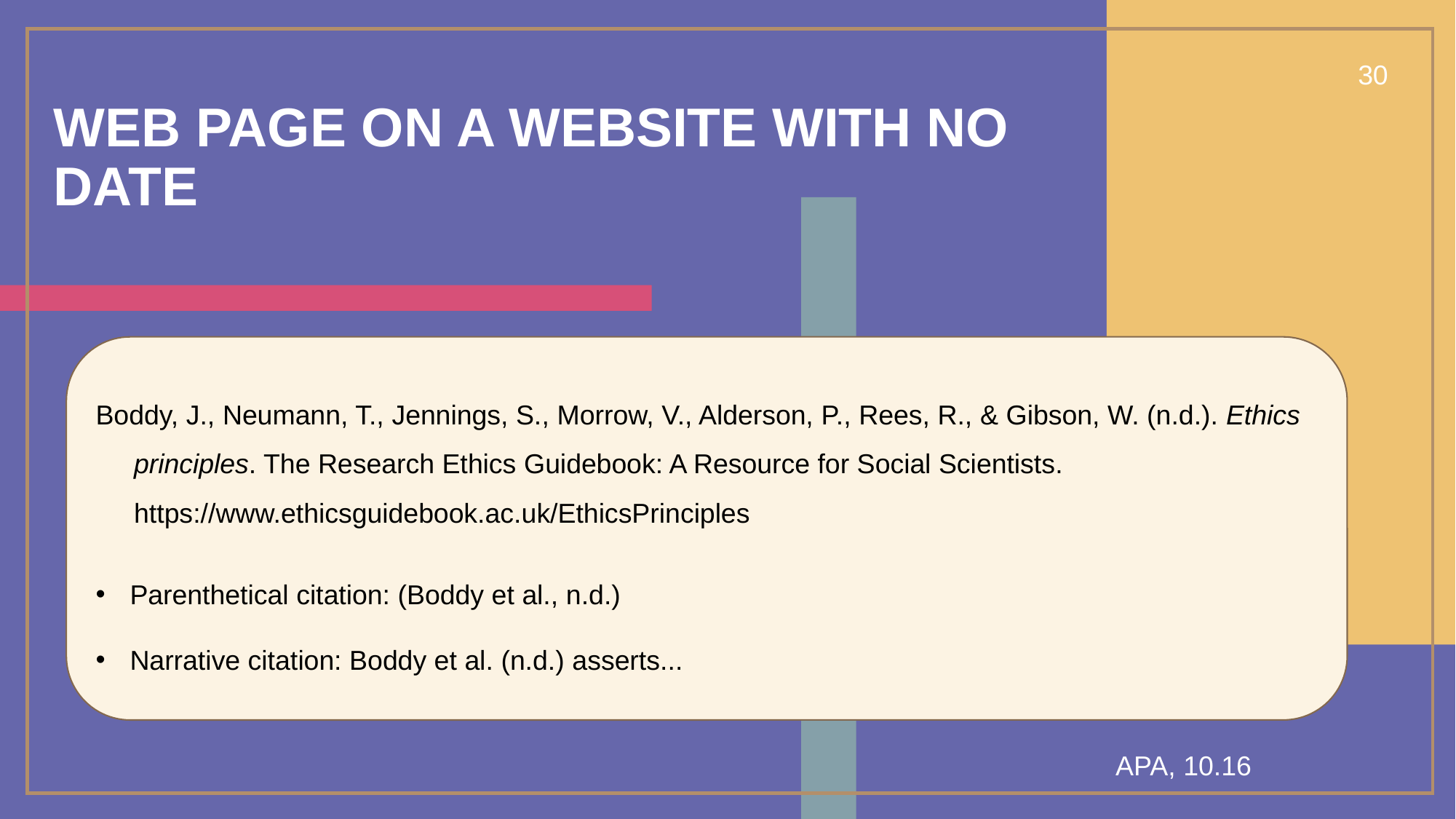

30
# Web page on a website with No Date
Boddy, J., Neumann, T., Jennings, S., Morrow, V., Alderson, P., Rees, R., & Gibson, W. (n.d.). Ethics
     principles. The Research Ethics Guidebook: A Resource for Social Scientists.
     https://www.ethicsguidebook.ac.uk/EthicsPrinciples

Parenthetical citation: (Boddy et al., n.d.)

Narrative citation: Boddy et al. (n.d.) asserts...
APA, 10.16